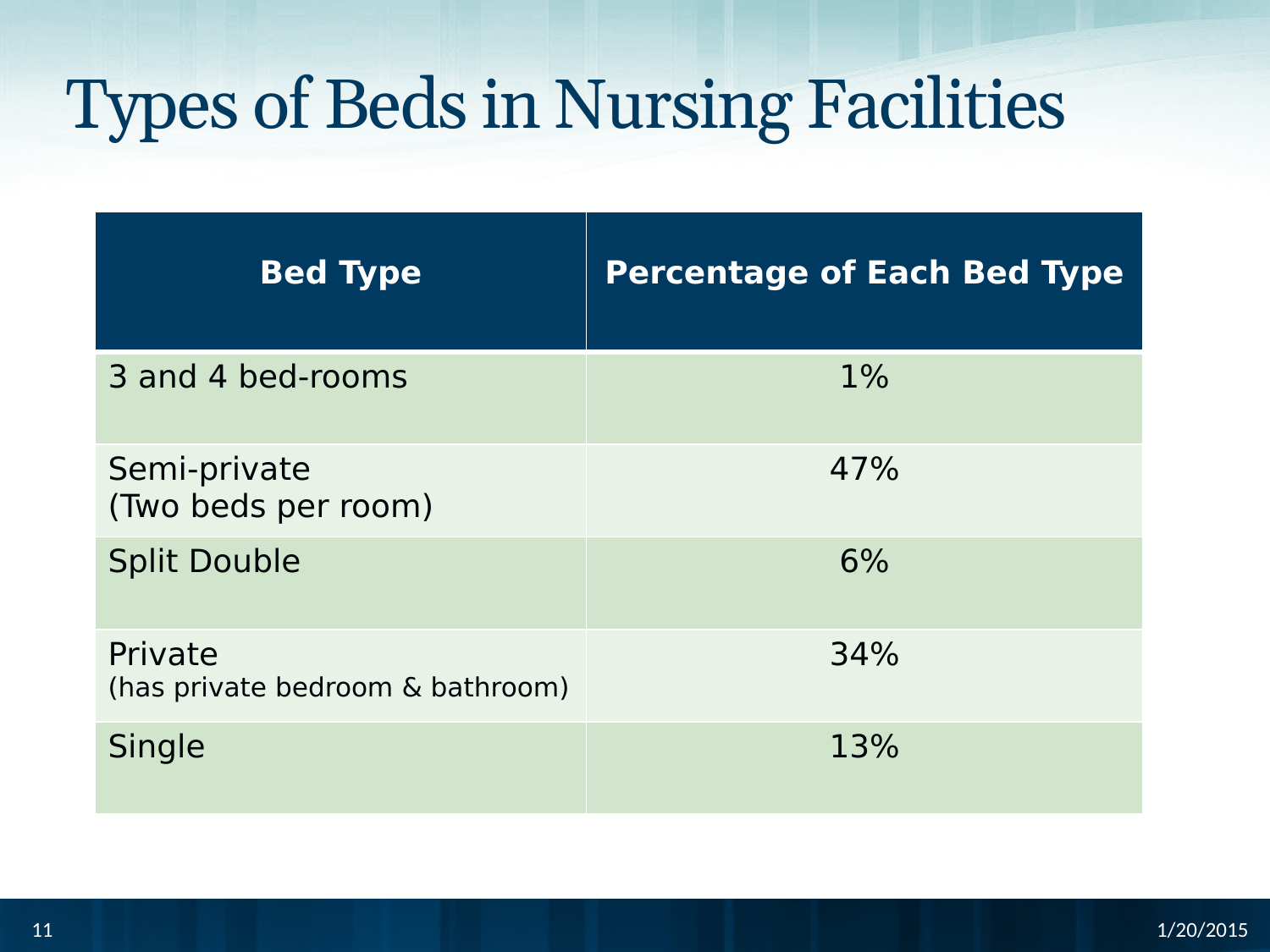

# Types of Beds in Nursing Facilities
| Bed Type | Percentage of Each Bed Type |
| --- | --- |
| 3 and 4 bed-rooms | 1% |
| Semi-private (Two beds per room) | 47% |
| Split Double | 6% |
| Private (has private bedroom & bathroom) | 34% |
| Single | 13% |